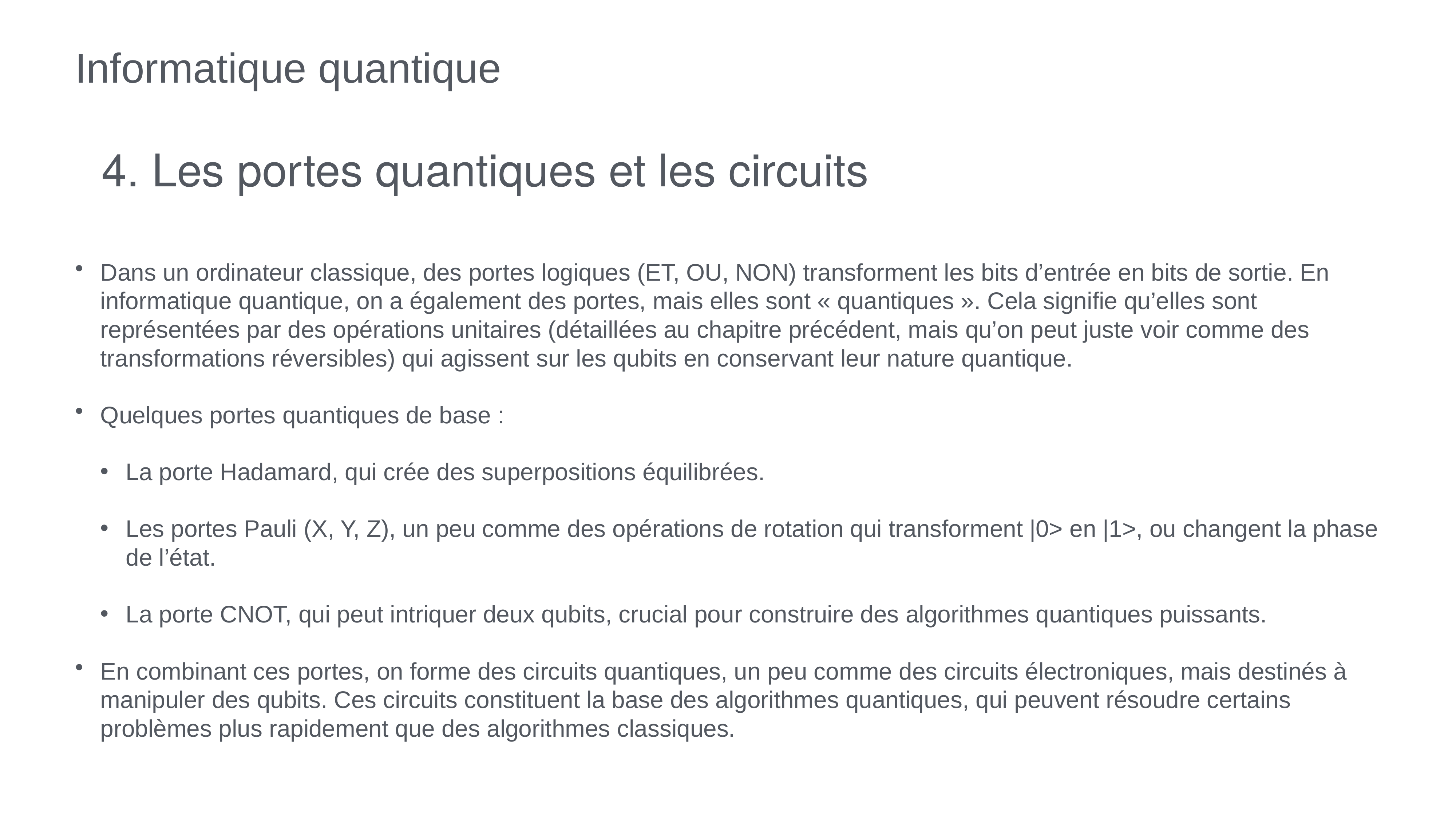

# Informatique quantique
4. Les portes quantiques et les circuits
Dans un ordinateur classique, des portes logiques (ET, OU, NON) transforment les bits d’entrée en bits de sortie. En informatique quantique, on a également des portes, mais elles sont « quantiques ». Cela signifie qu’elles sont représentées par des opérations unitaires (détaillées au chapitre précédent, mais qu’on peut juste voir comme des transformations réversibles) qui agissent sur les qubits en conservant leur nature quantique.
Quelques portes quantiques de base :
La porte Hadamard, qui crée des superpositions équilibrées.
Les portes Pauli (X, Y, Z), un peu comme des opérations de rotation qui transforment |0> en |1>, ou changent la phase de l’état.
La porte CNOT, qui peut intriquer deux qubits, crucial pour construire des algorithmes quantiques puissants.
En combinant ces portes, on forme des circuits quantiques, un peu comme des circuits électroniques, mais destinés à manipuler des qubits. Ces circuits constituent la base des algorithmes quantiques, qui peuvent résoudre certains problèmes plus rapidement que des algorithmes classiques.